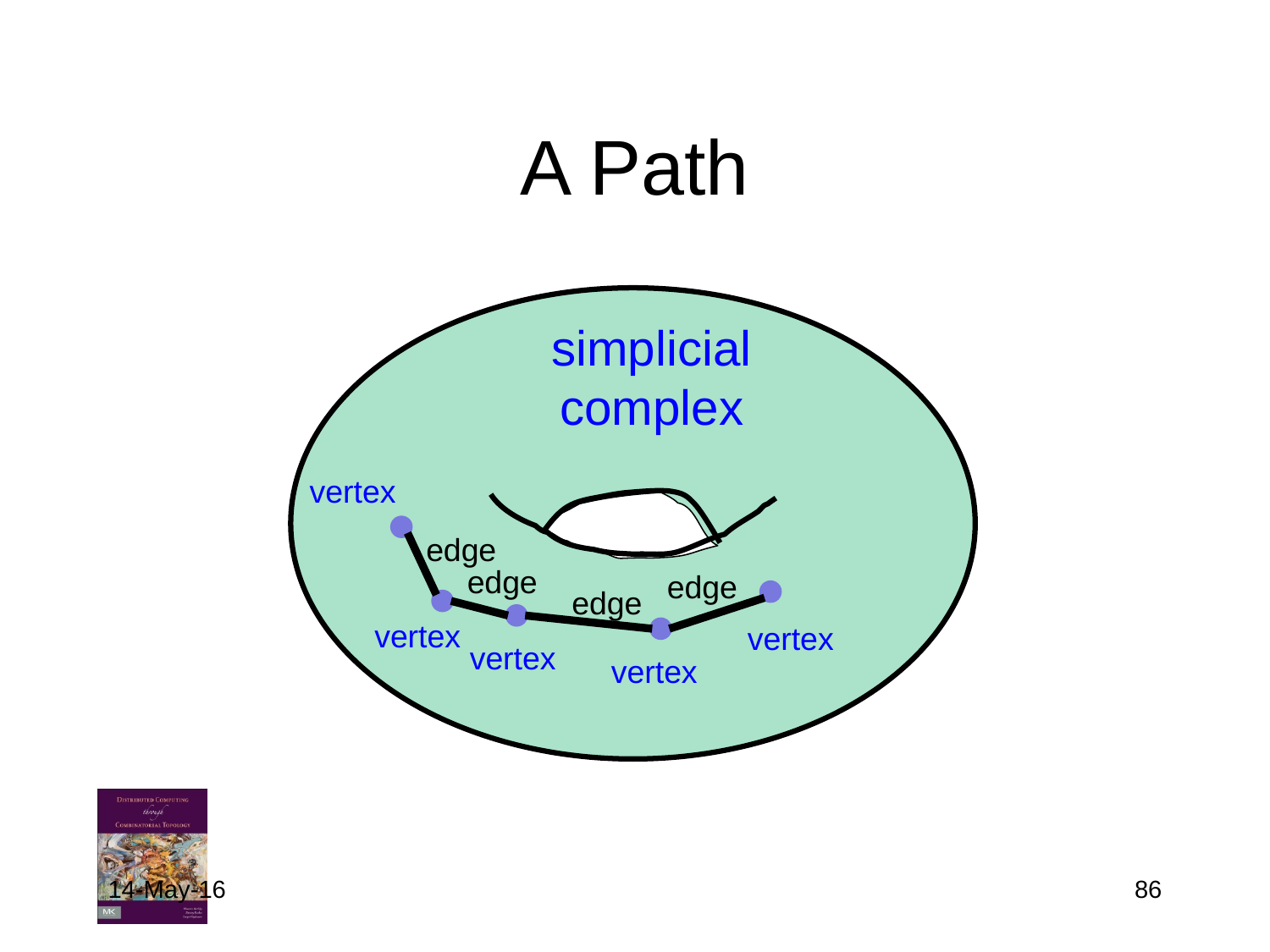

# A Path

simplicial
complex
vertex

edge
edge
edge
edge

vertex
vertex

vertex
vertex
14-May-16
86